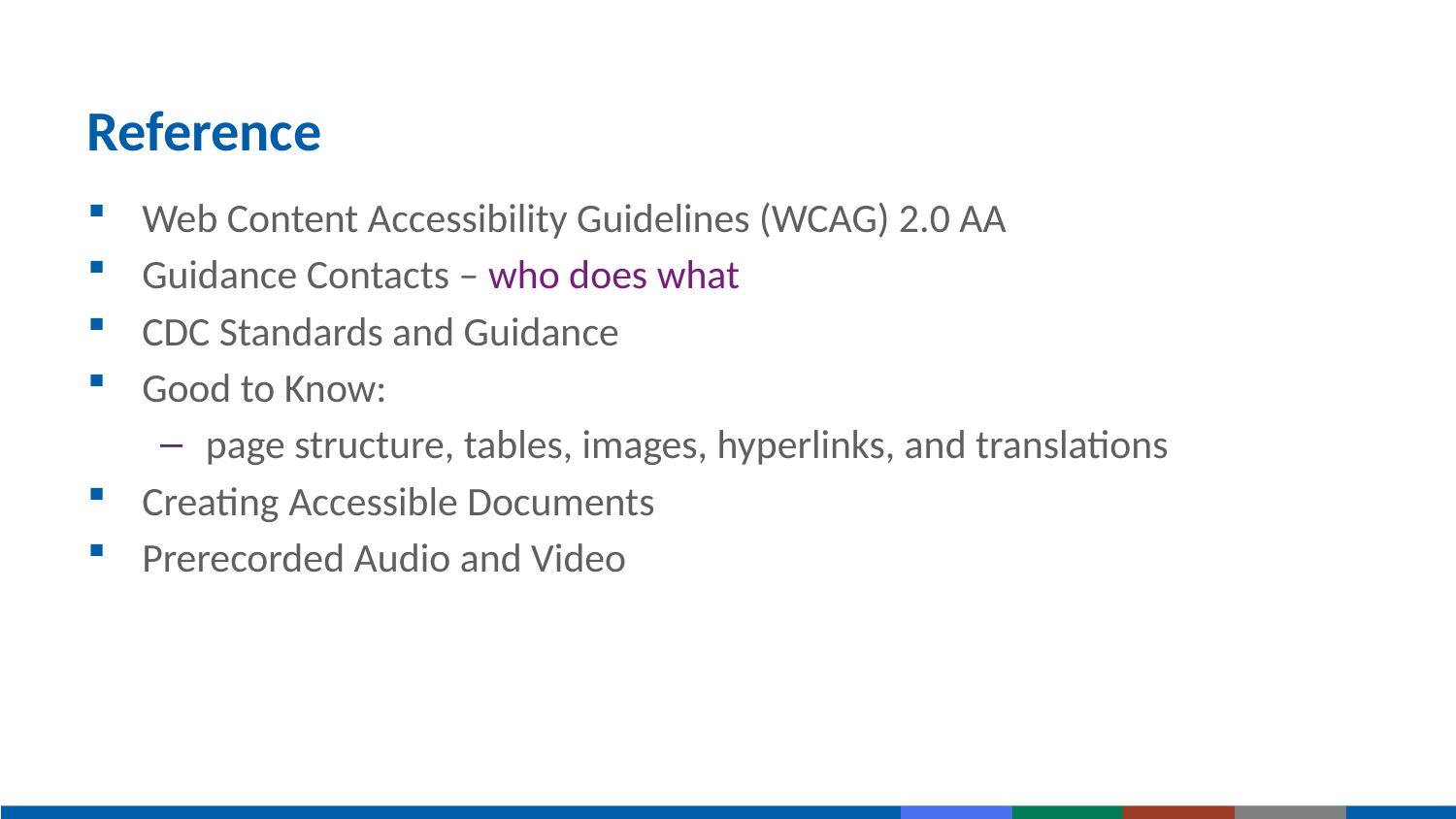

# Reference
Web Content Accessibility Guidelines (WCAG) 2.0 AA
Guidance Contacts – who does what
CDC Standards and Guidance
Good to Know:
page structure, tables, images, hyperlinks, and translations
Creating Accessible Documents
Prerecorded Audio and Video